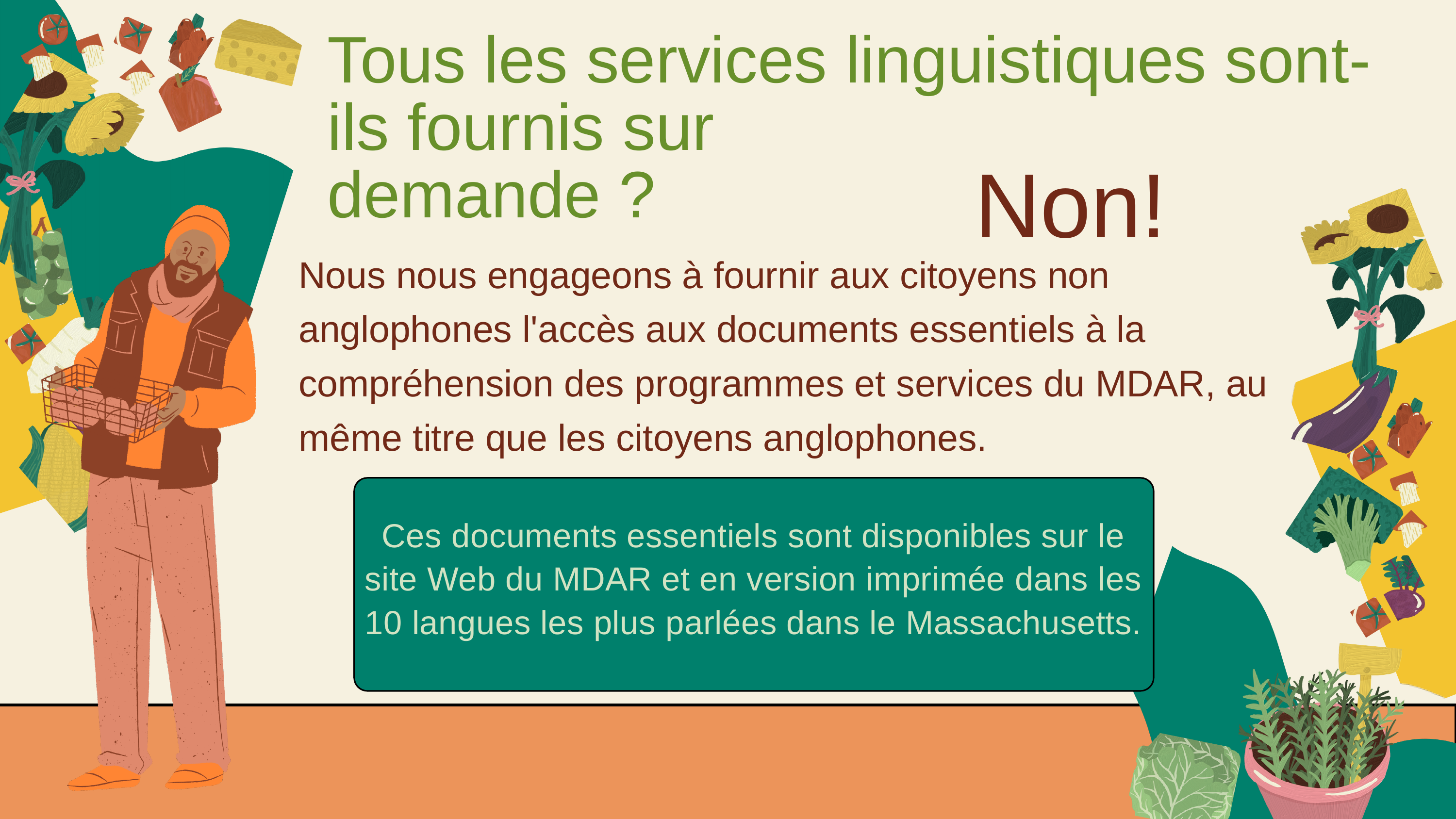

Tous les services linguistiques sont-ils fournis sur
demande ?
Non!

Nous nous engageons à fournir aux citoyens non anglophones l'accès aux documents essentiels à la compréhension des programmes et services du MDAR, au même titre que les citoyens anglophones.

Ces documents essentiels sont disponibles sur le site Web du MDAR et en version imprimée dans les 10 langues les plus parlées dans le Massachusetts.